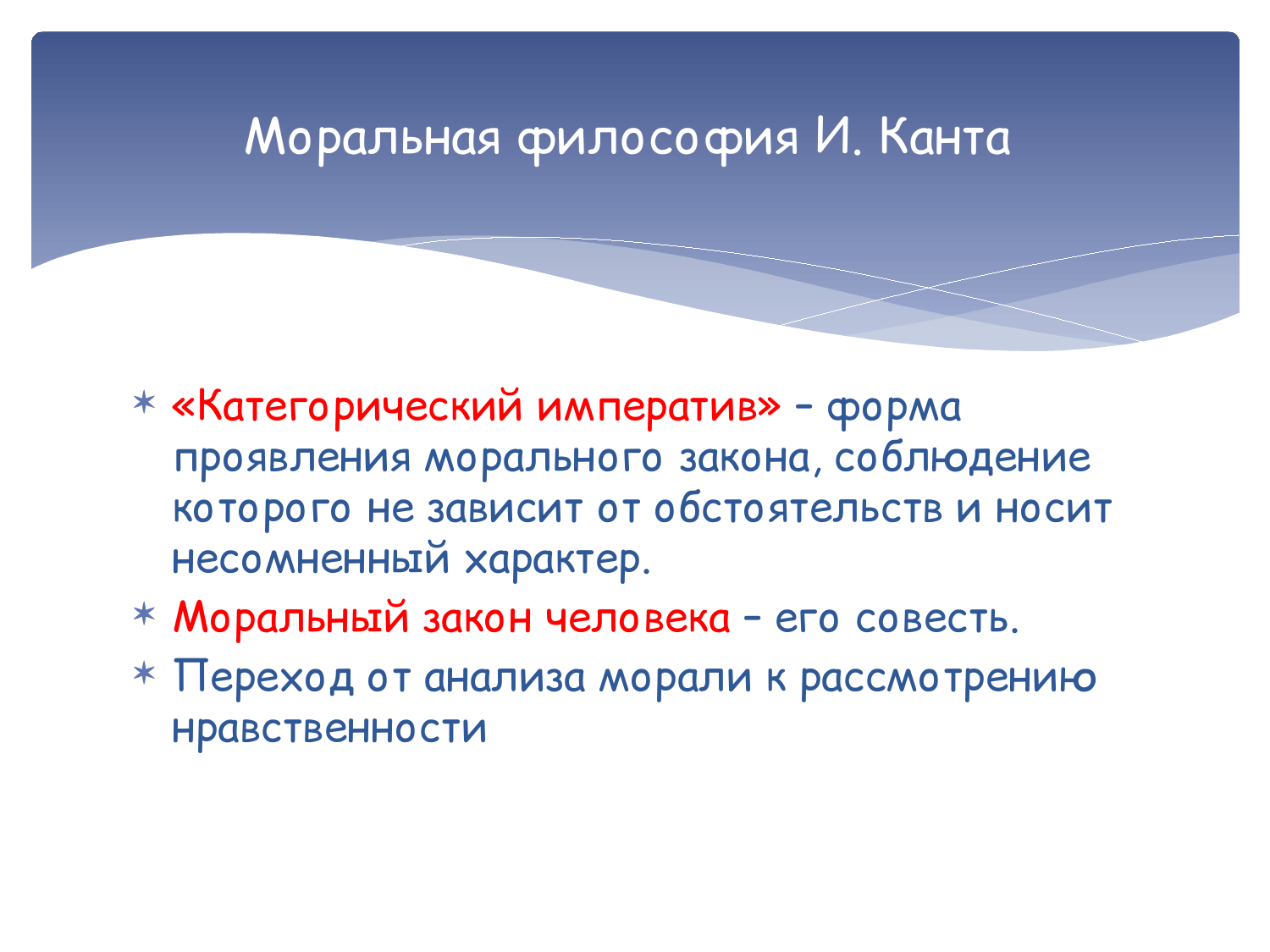

# Моральная философия И. Канта
«Категорический императив» – форма проявления морального закона, соблюдение которого не зависит от обстоятельств и носит несомненный характер.
Моральный закон человека – его совесть.
Переход от анализа морали к рассмотрению нравственности